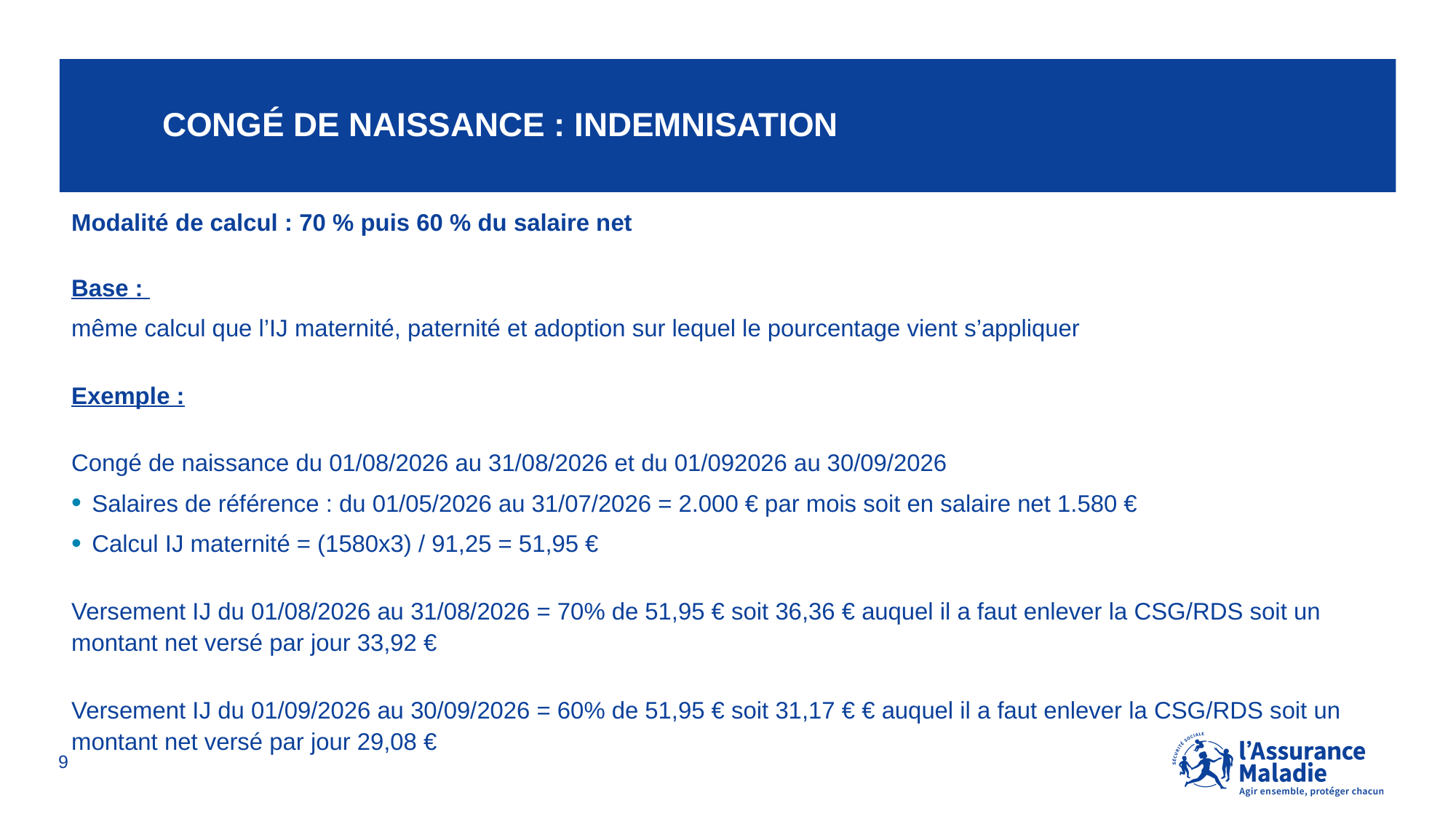

# Congé de naissance : indemnisation
Modalité de calcul : 70 % puis 60 % du salaire net

Base :
même calcul que l’IJ maternité, paternité et adoption sur lequel le pourcentage vient s’appliquer

Exemple :

Congé de naissance du 01/08/2026 au 31/08/2026 et du 01/092026 au 30/09/2026
Salaires de référence : du 01/05/2026 au 31/07/2026 = 2.000 € par mois soit en salaire net 1.580 €
Calcul IJ maternité = (1580x3) / 91,25 = 51,95 €

Versement IJ du 01/08/2026 au 31/08/2026 = 70% de 51,95 € soit 36,36 € auquel il a faut enlever la CSG/RDS soit un montant net versé par jour 33,92 €

Versement IJ du 01/09/2026 au 30/09/2026 = 60% de 51,95 € soit 31,17 € € auquel il a faut enlever la CSG/RDS soit un montant net versé par jour 29,08 €

9